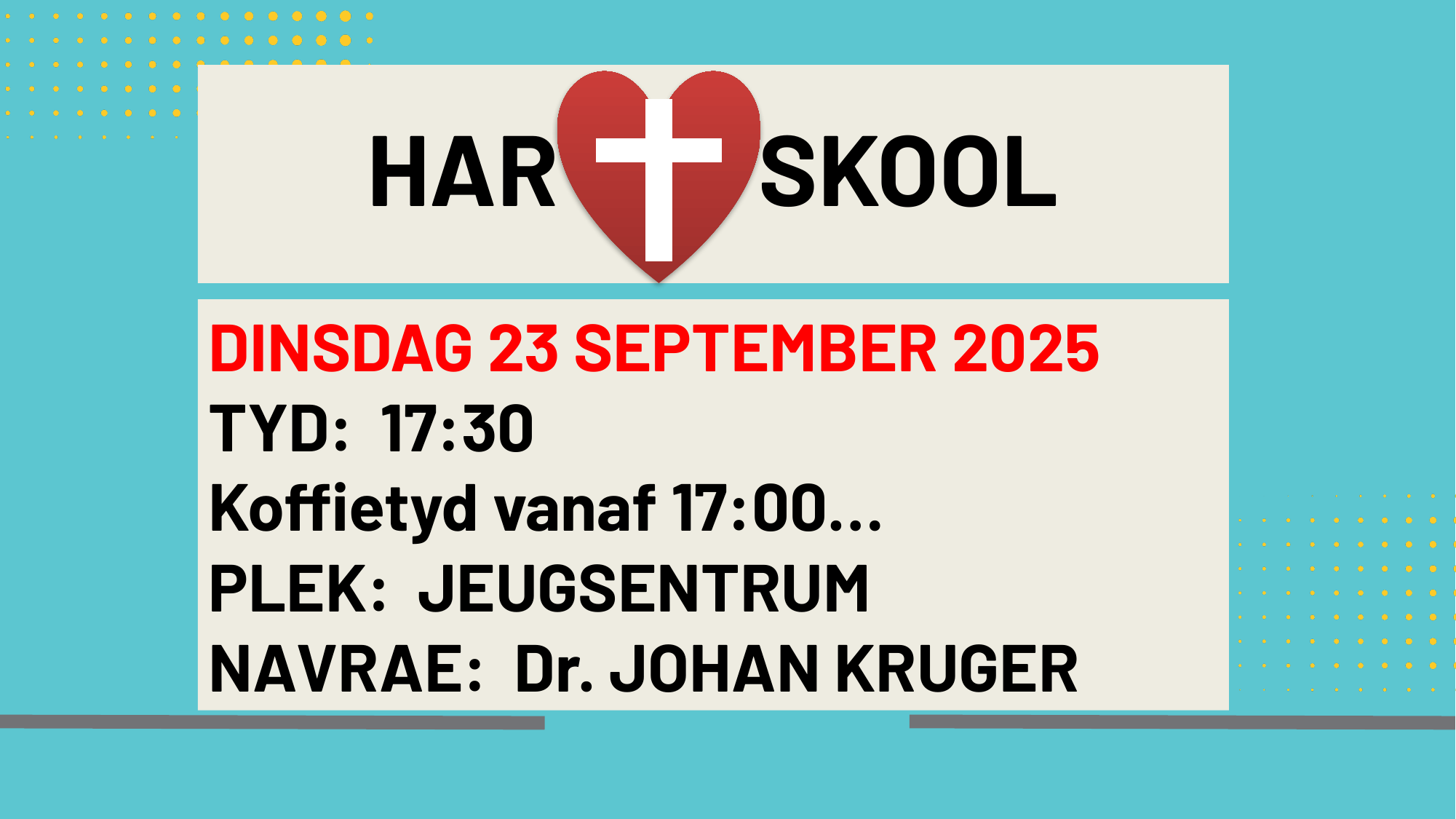

HAR          SKOOL

DINSDAG 23 SEPTEMBER 2025
TYD:  17:30
Koffietyd vanaf 17:00…
PLEK:  JEUGSENTRUM
NAVRAE:  Dr. JOHAN KRUGER